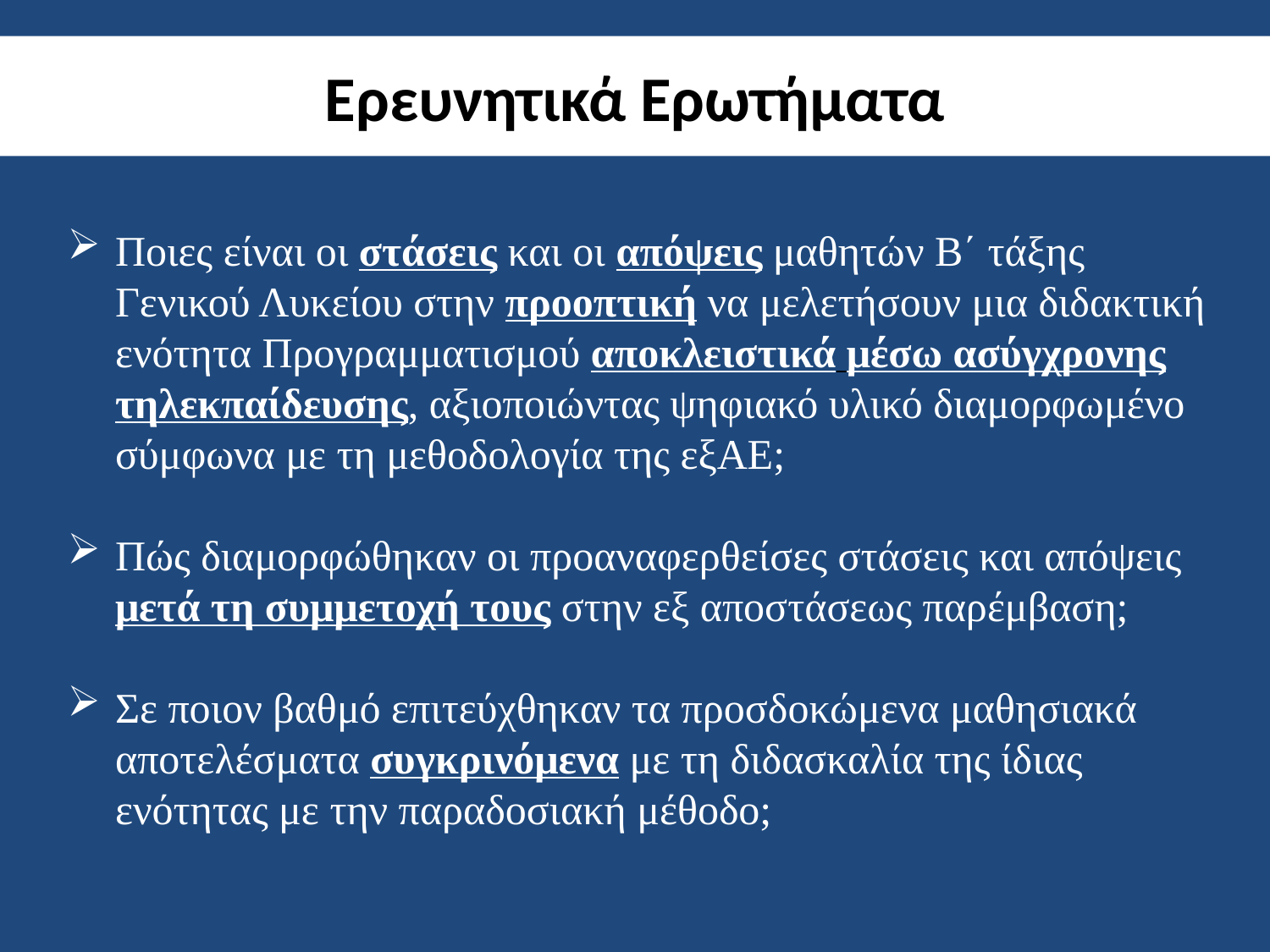

# Ερευνητικά Ερωτήματα
Ποιες είναι οι στάσεις και οι απόψεις μαθητών Β΄ τάξης Γενικού Λυκείου στην προοπτική να μελετήσουν μια διδακτική ενότητα Προγραμματισμού αποκλειστικά μέσω ασύγχρονης τηλεκπαίδευσης, αξιοποιώντας ψηφιακό υλικό διαμορφωμένο σύμφωνα με τη μεθοδολογία της εξΑΕ;

Πώς διαμορφώθηκαν οι προαναφερθείσες στάσεις και απόψεις μετά τη συμμετοχή τους στην εξ αποστάσεως παρέμβαση;

Σε ποιον βαθμό επιτεύχθηκαν τα προσδοκώμενα μαθησιακά αποτελέσματα συγκρινόμενα με τη διδασκαλία της ίδιας ενότητας με την παραδοσιακή μέθοδο;